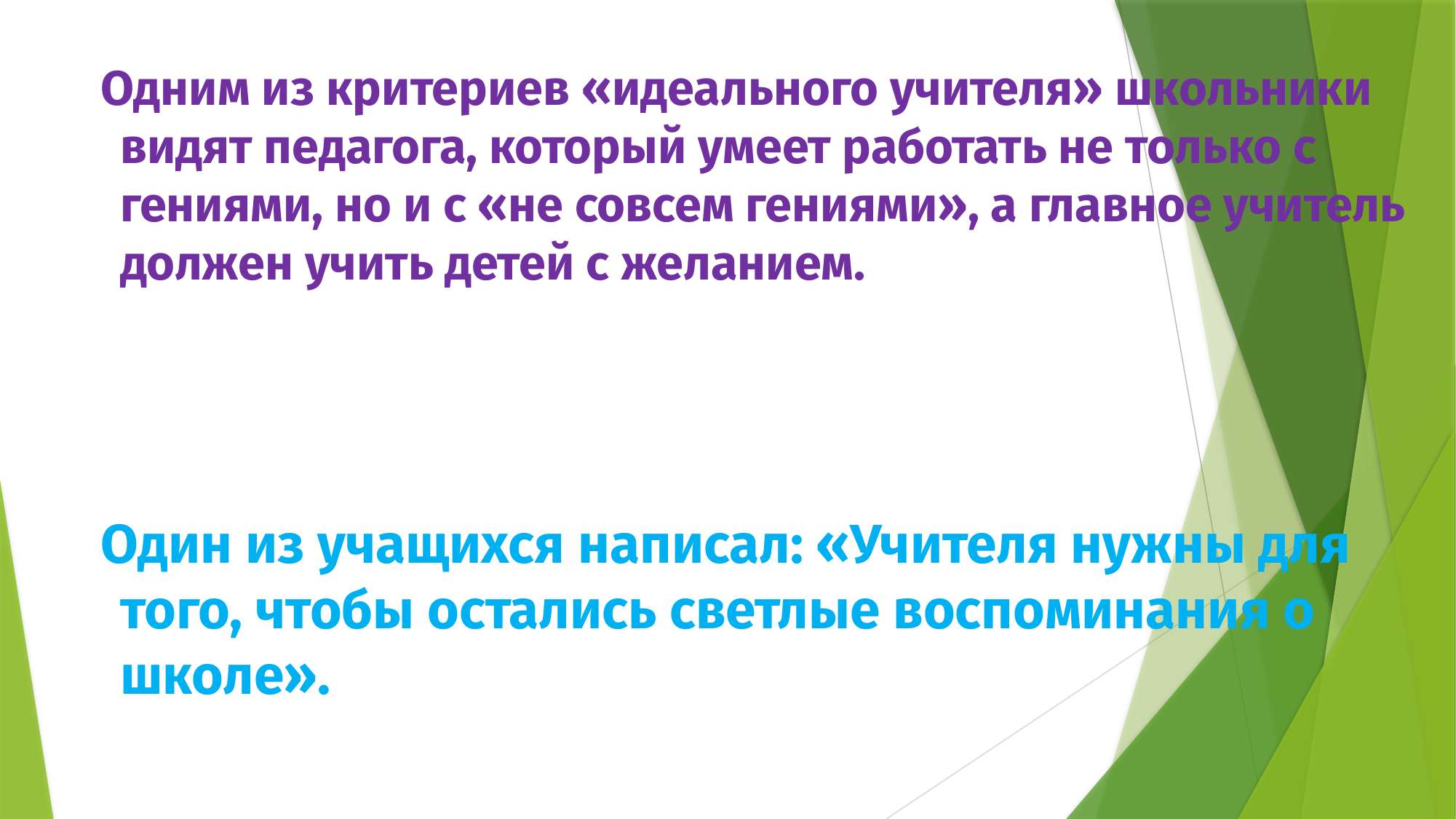

Одним из критериев «идеального учителя» школьники видят педагога, который умеет работать не только с гениями, но и с «не совсем гениями», а главное учитель должен учить детей с желанием.
   Один из учащихся написал: «Учителя нужны для того, чтобы остались светлые воспоминания о школе».